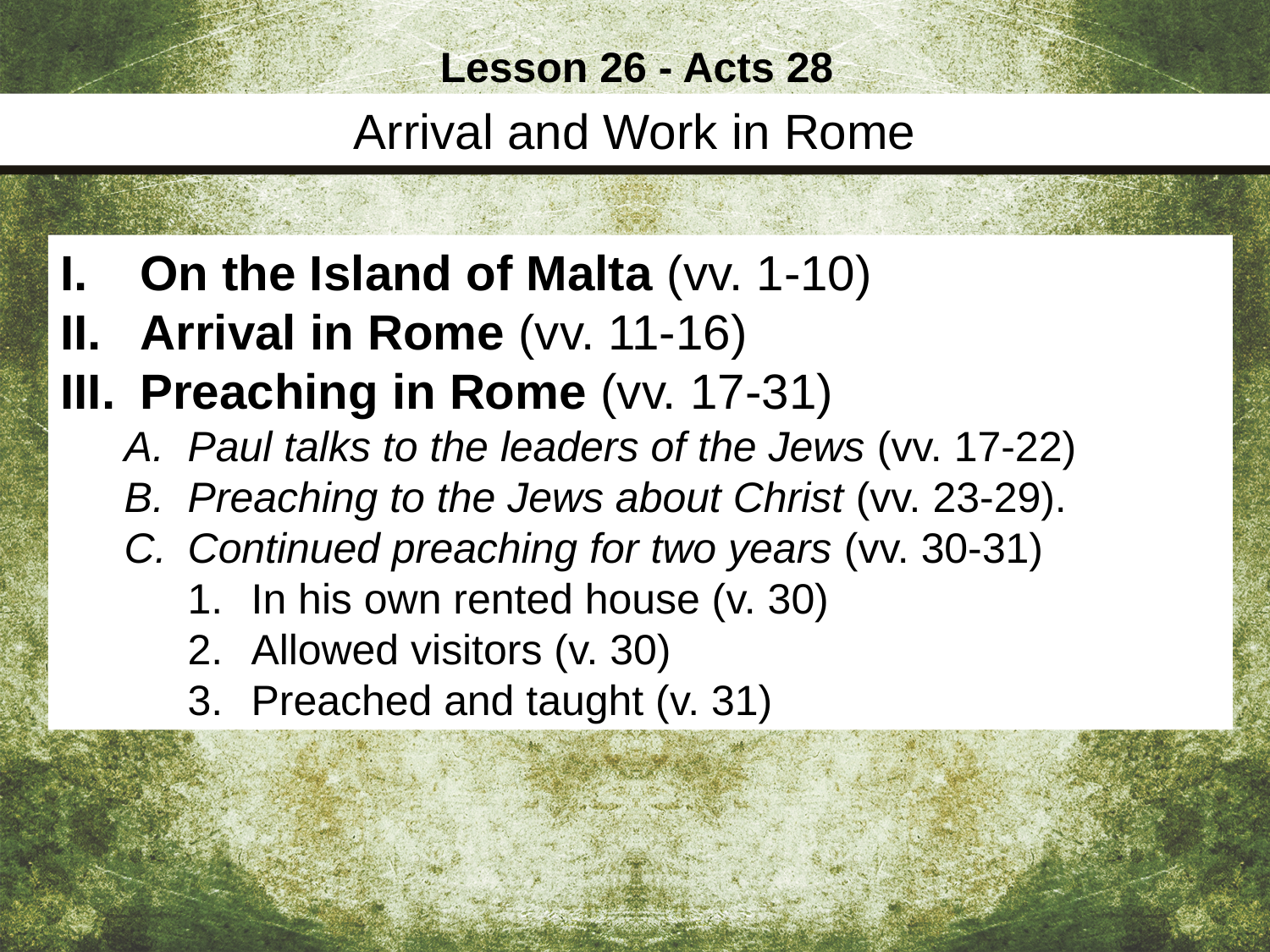

Lesson 26 - Acts 28
Arrival and Work in Rome

On the Island of Malta (vv. 1-10)
Arrival in Rome (vv. 11-16)
Preaching in Rome (vv. 17-31)
Paul talks to the leaders of the Jews (vv. 17-22)
Preaching to the Jews about Christ (vv. 23-29).
Continued preaching for two years (vv. 30-31)
In his own rented house (v. 30)
Allowed visitors (v. 30)
Preached and taught (v. 31)